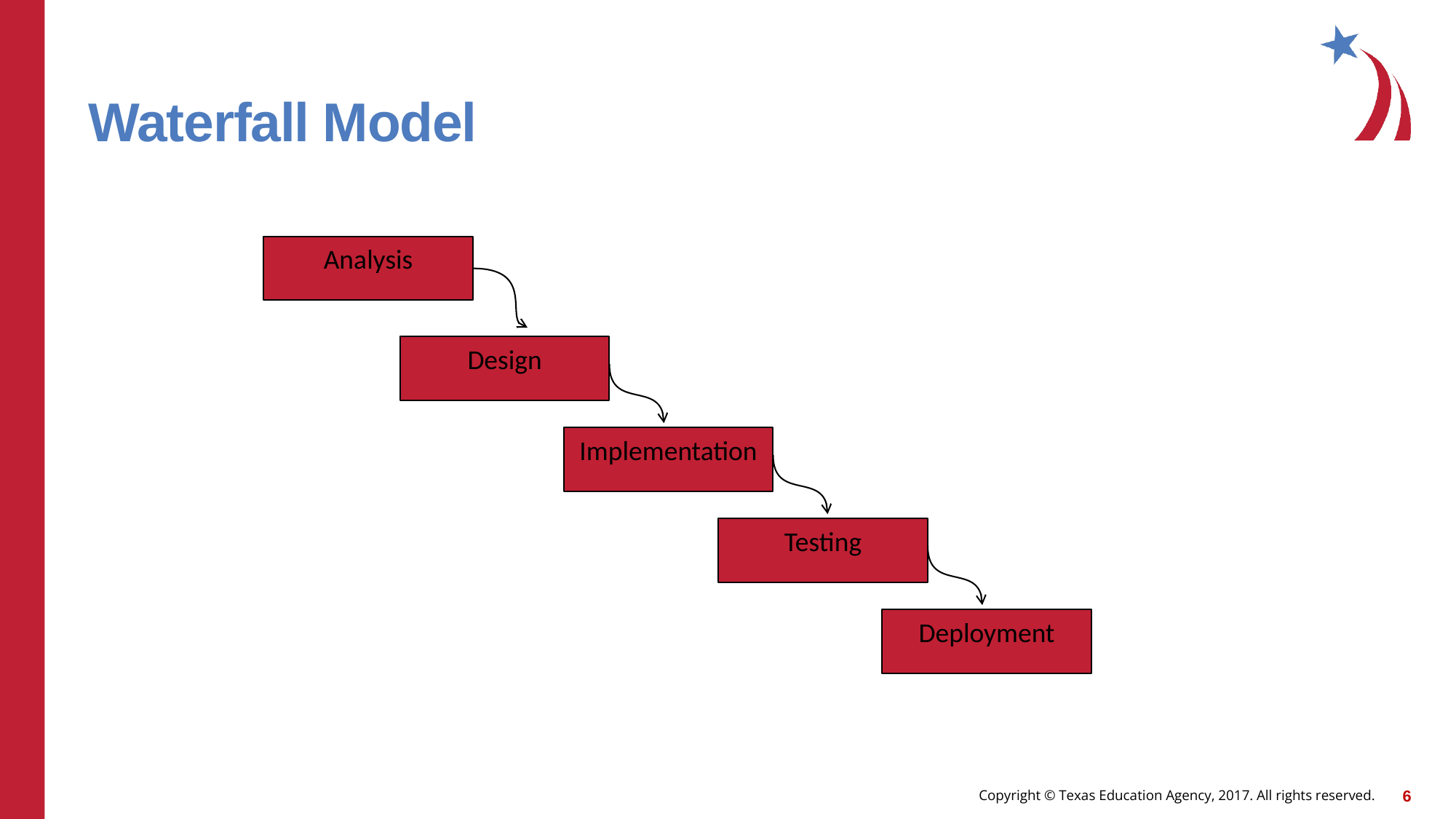

# Waterfall Model

Analysis
Design
Implementation
Testing
Deployment